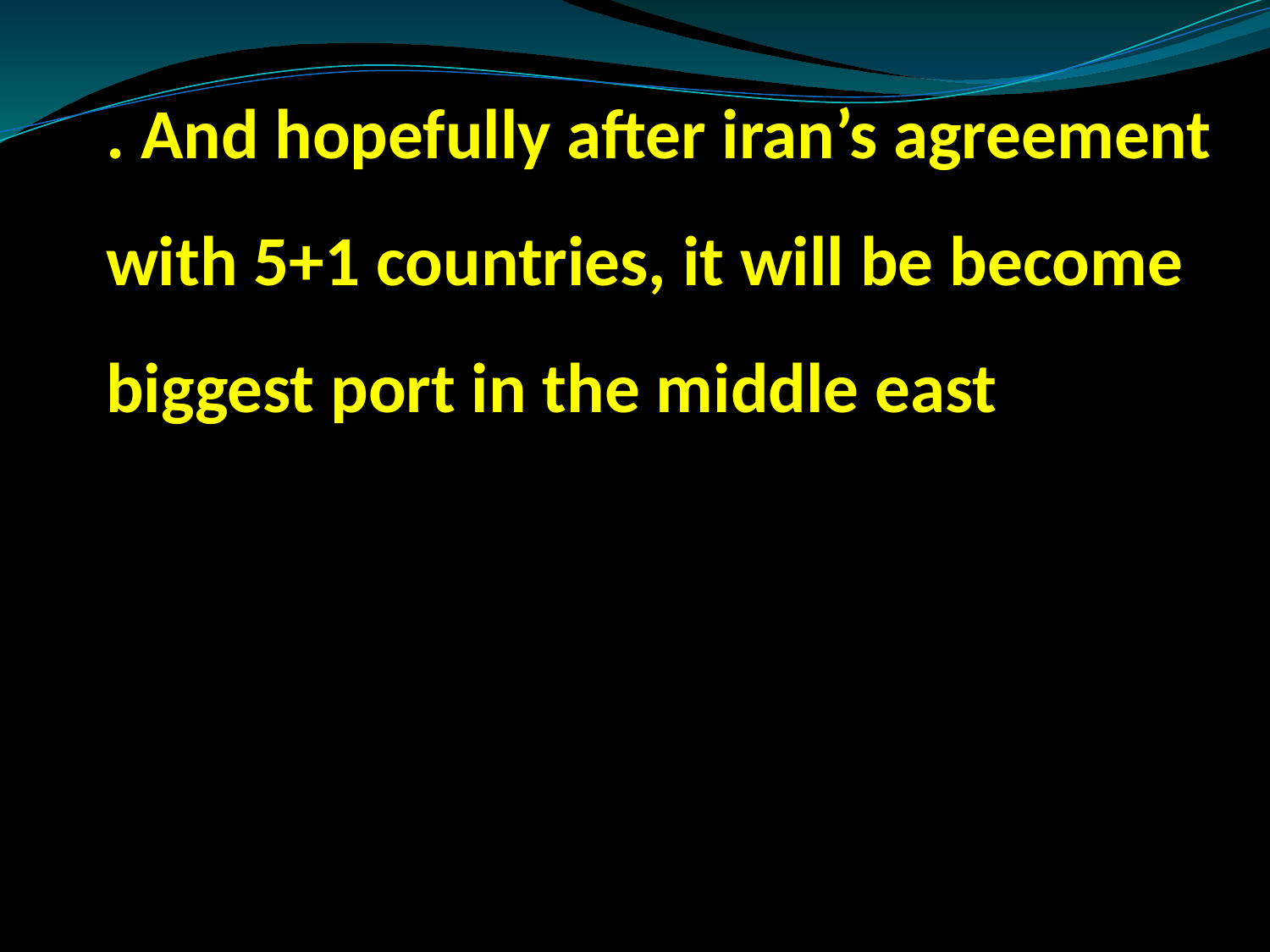

. And hopefully after iran’s agreement with 5+1 countries, it will be become biggest port in the middle east